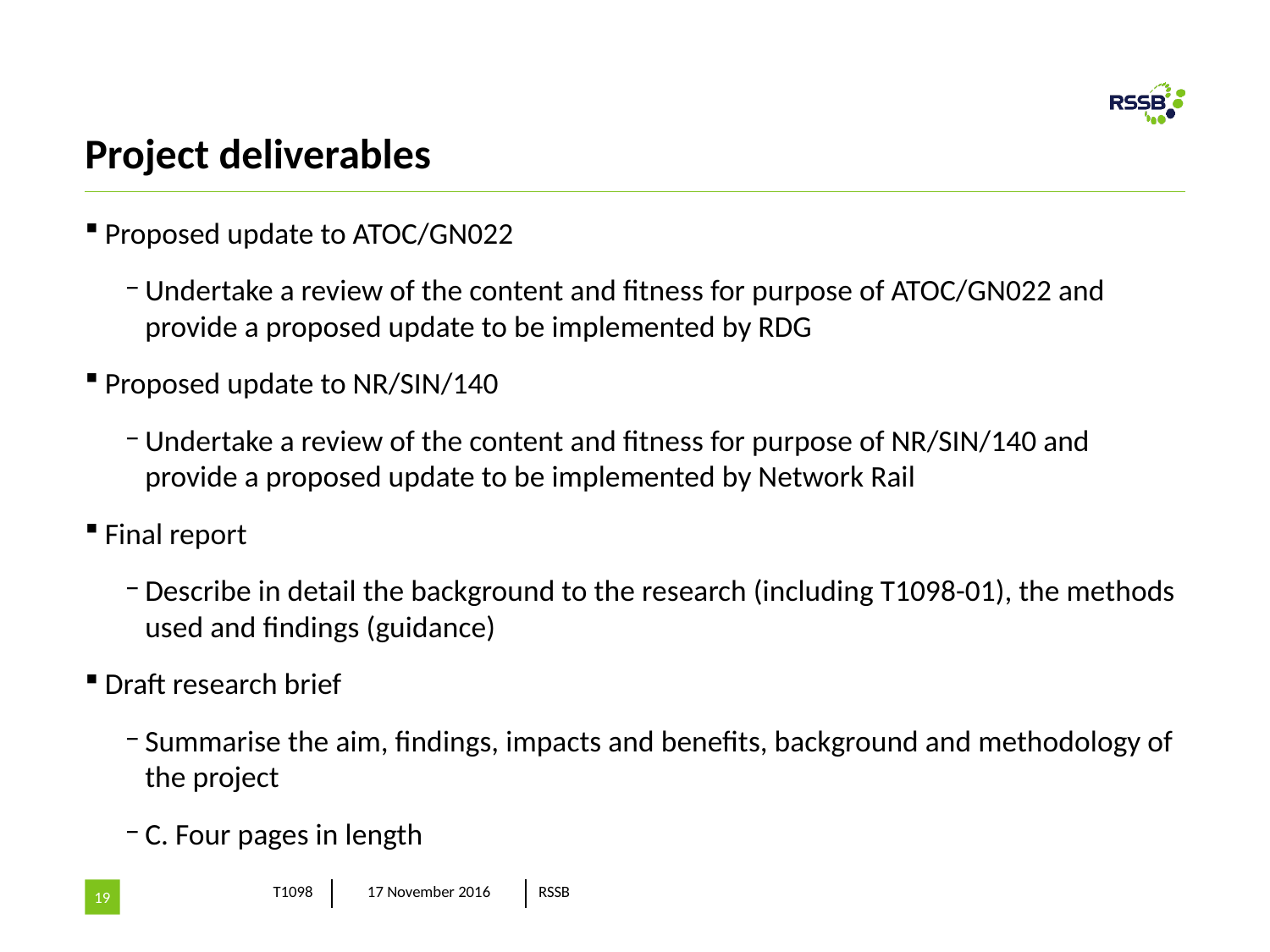

# Project deliverables
Proposed update to ATOC/GN022
Undertake a review of the content and fitness for purpose of ATOC/GN022 and provide a proposed update to be implemented by RDG
Proposed update to NR/SIN/140
Undertake a review of the content and fitness for purpose of NR/SIN/140 and provide a proposed update to be implemented by Network Rail
Final report
Describe in detail the background to the research (including T1098-01), the methods used and findings (guidance)
Draft research brief
Summarise the aim, findings, impacts and benefits, background and methodology of the project
C. Four pages in length
19